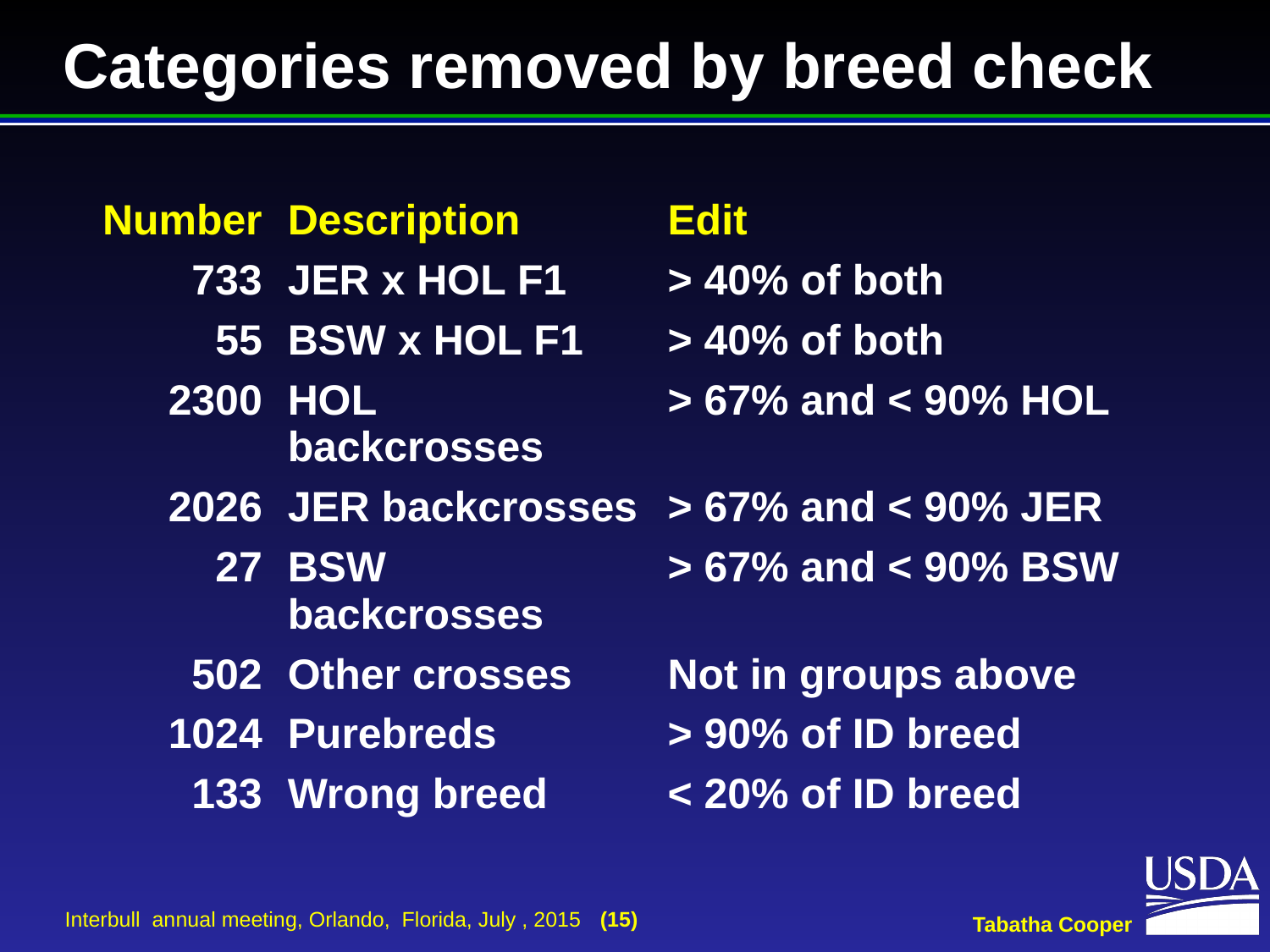

# Categories removed by breed check
| Number | Description | Edit |
| --- | --- | --- |
| 733 | JER x HOL F1 | > 40% of both |
| 55 | BSW x HOL F1 | > 40% of both |
| 2300 | HOL backcrosses | > 67% and < 90% HOL |
| 2026 | JER backcrosses | > 67% and < 90% JER |
| 27 | BSW backcrosses | > 67% and < 90% BSW |
| 502 | Other crosses | Not in groups above |
| 1024 | Purebreds | > 90% of ID breed |
| 133 | Wrong breed | < 20% of ID breed |